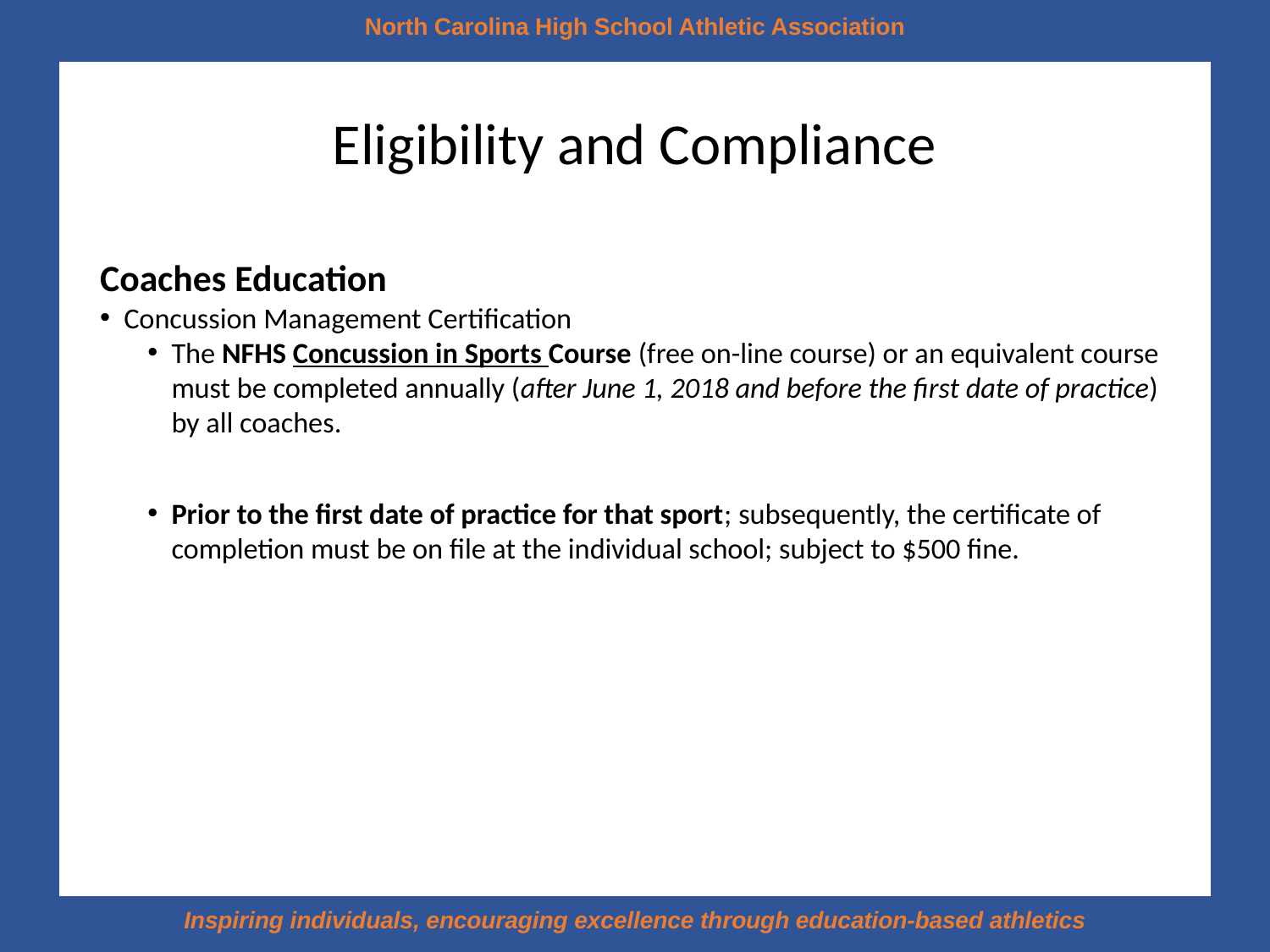

# Eligibility and Compliance
Coaches Education
Concussion Management Certification
The NFHS Concussion in Sports Course (free on-line course) or an equivalent course must be completed annually (after June 1, 2018 and before the first date of practice) by all coaches.

Prior to the first date of practice for that sport; subsequently, the certificate of completion must be on file at the individual school; subject to $500 fine.